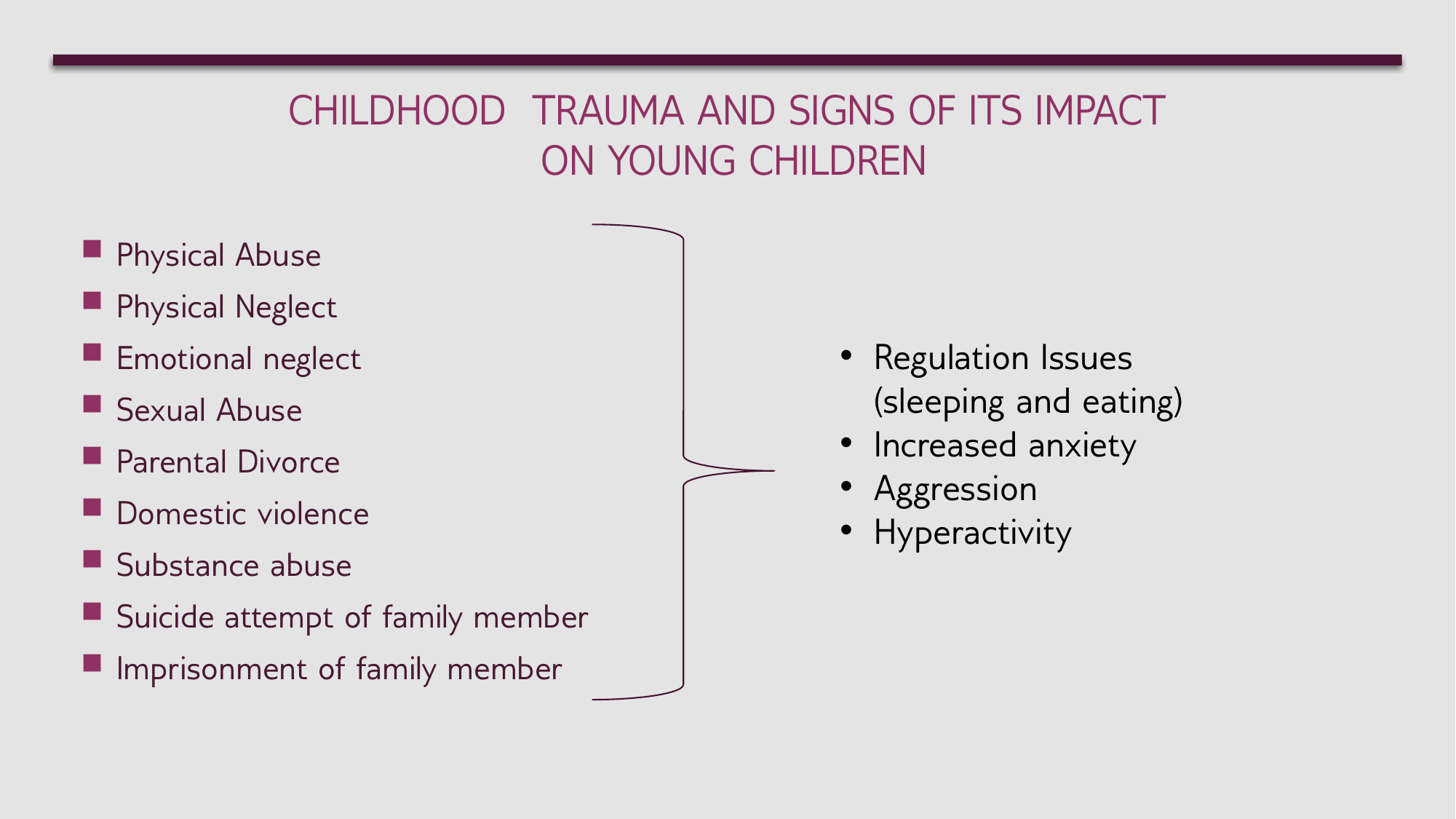

Childhood  trauma and signs of its impact
 on young children
Physical Abuse
Physical Neglect
Emotional neglect
Sexual Abuse
Parental Divorce
Domestic violence
Substance abuse
Suicide attempt of family member
Imprisonment of family member

Regulation Issues (sleeping and eating)
Increased anxiety
Aggression
Hyperactivity